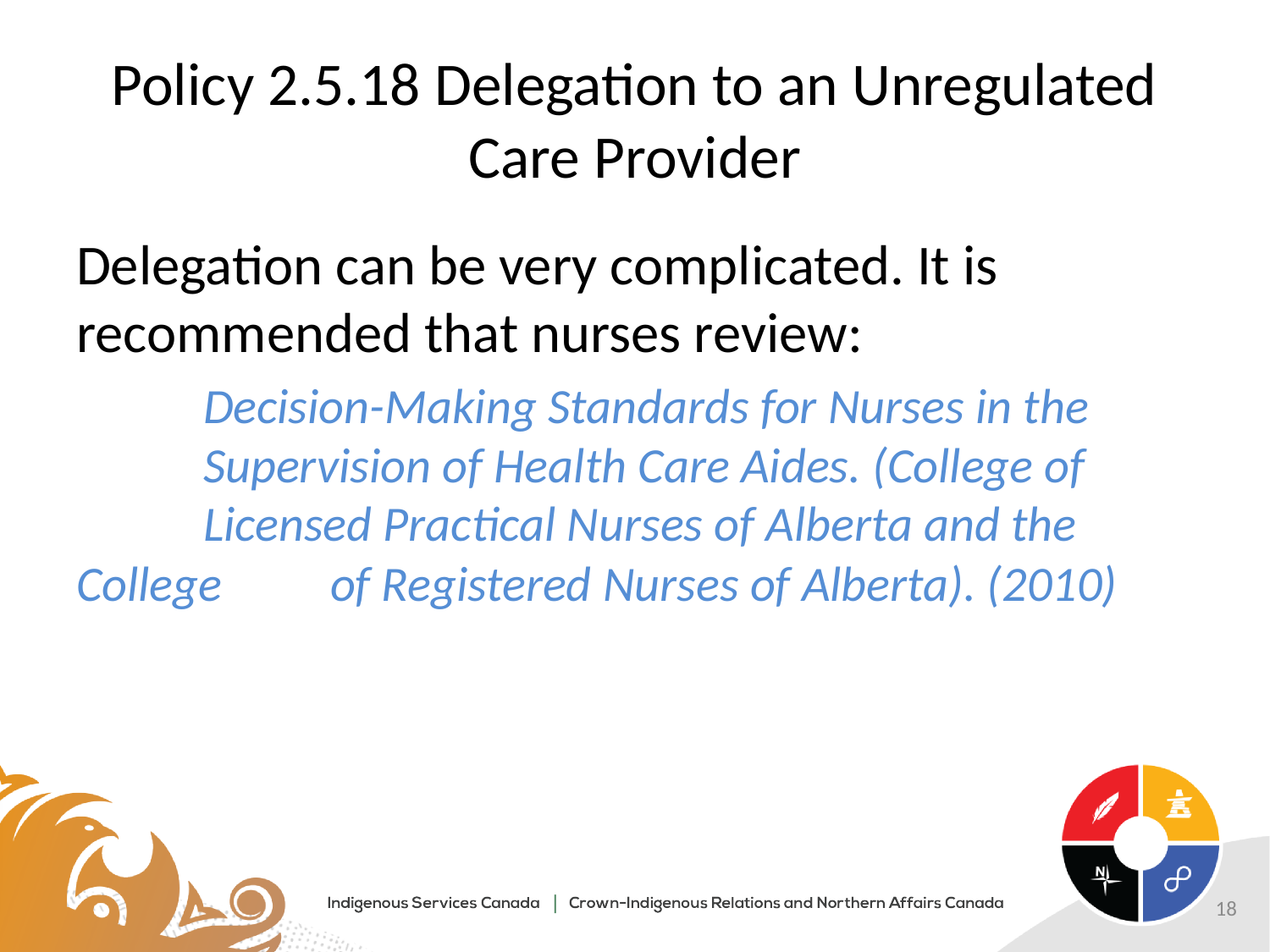

# Policy 2.5.18 Delegation to an Unregulated Care Provider
Delegation can be very complicated. It is recommended that nurses review:
	Decision-Making Standards for Nurses in the 	Supervision of Health Care Aides. (College of 	Licensed Practical Nurses of Alberta and the College 	of Registered Nurses of Alberta). (2010)
18